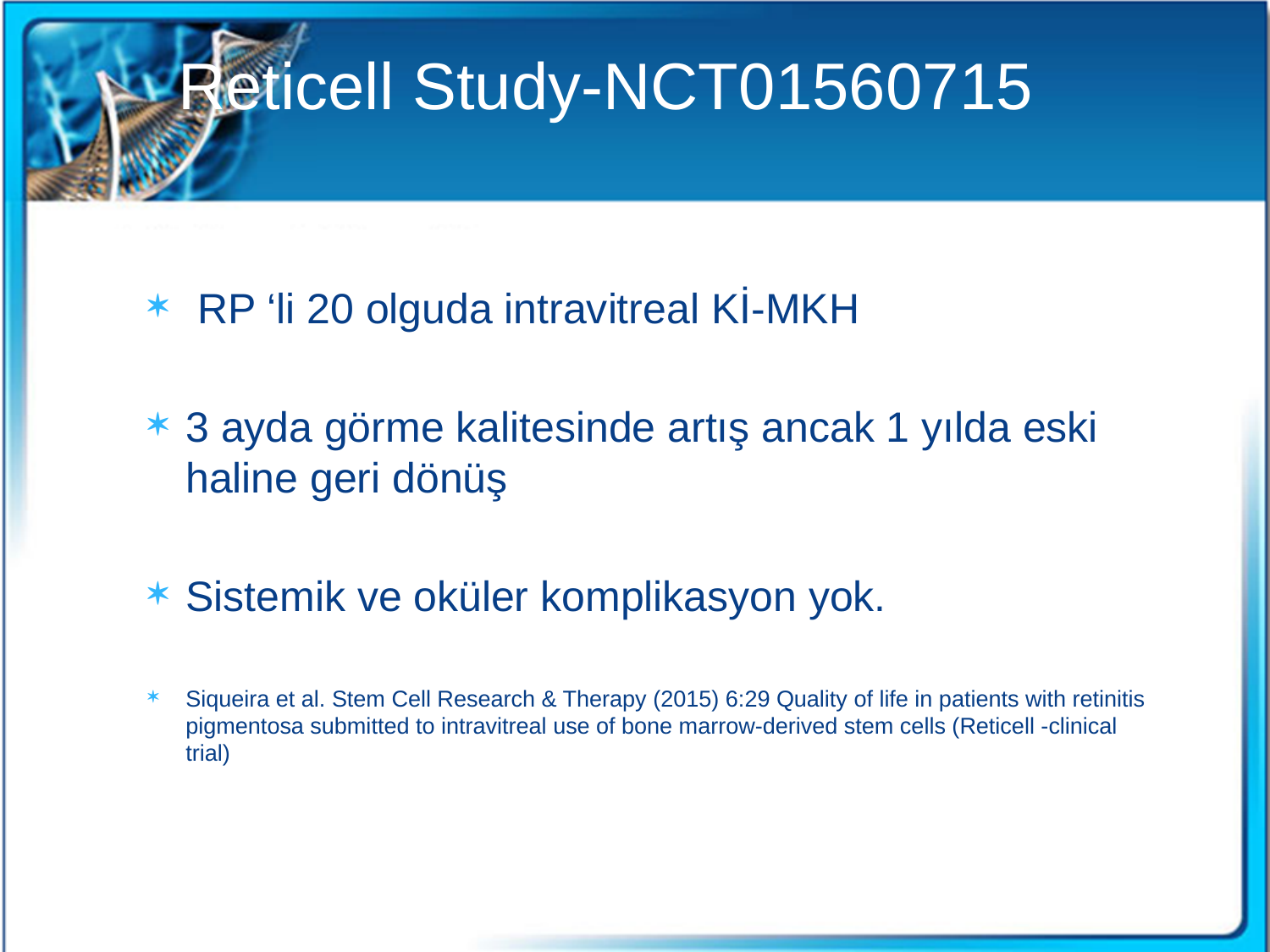

# Reticell Study-NCT01560715

 RP ‘li 20 olguda intravitreal Kİ-MKH

3 ayda görme kalitesinde artış ancak 1 yılda eski haline geri dönüş

Sistemik ve oküler komplikasyon yok.

Siqueira et al. Stem Cell Research & Therapy (2015) 6:29 Quality of life in patients with retinitis pigmentosa submitted to intravitreal use of bone marrow-derived stem cells (Reticell -clinical trial)